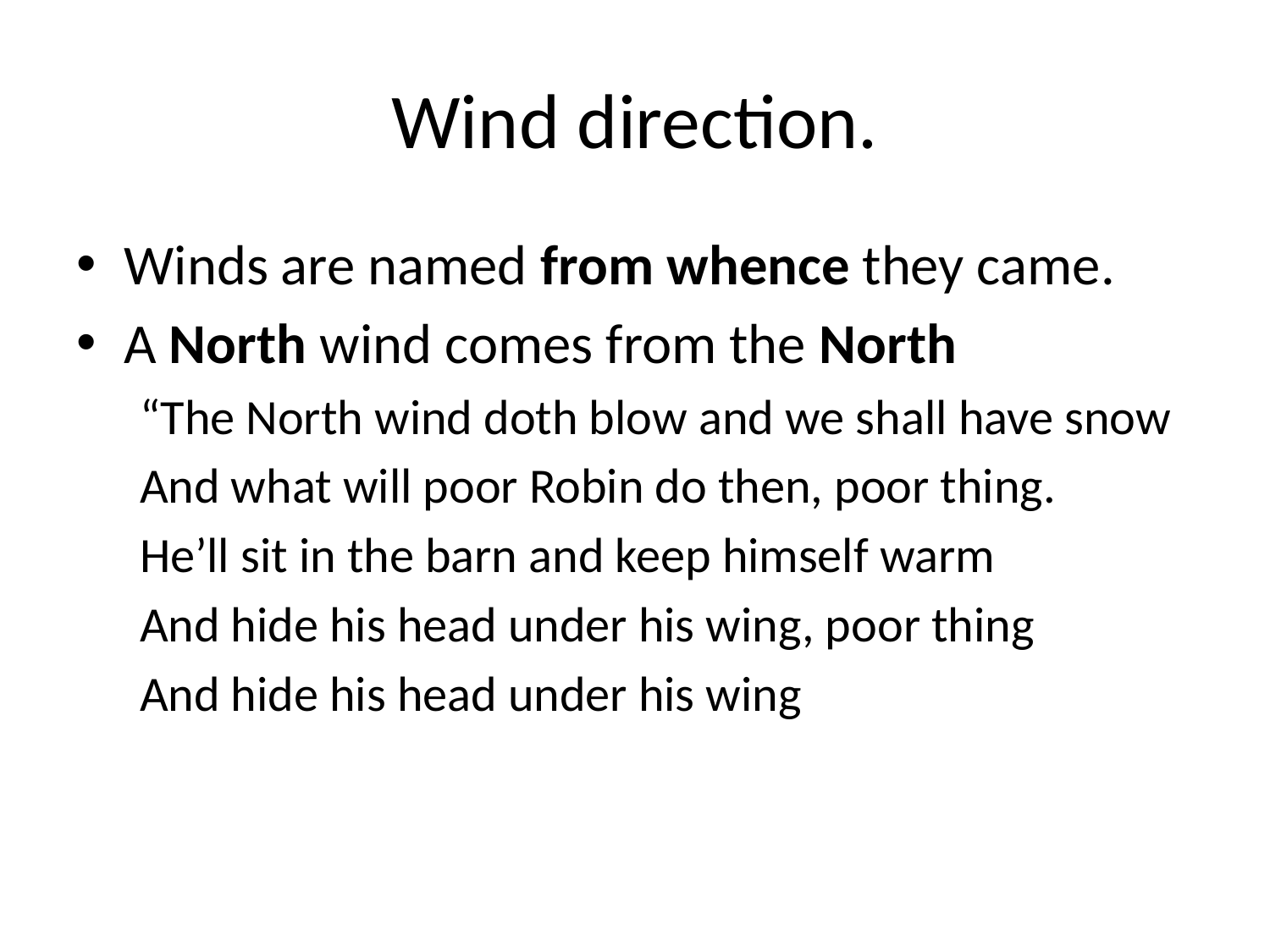

# Wind direction.
Winds are named from whence they came.
A North wind comes from the North
“The North wind doth blow and we shall have snow
And what will poor Robin do then, poor thing.
He’ll sit in the barn and keep himself warm
And hide his head under his wing, poor thing
And hide his head under his wing